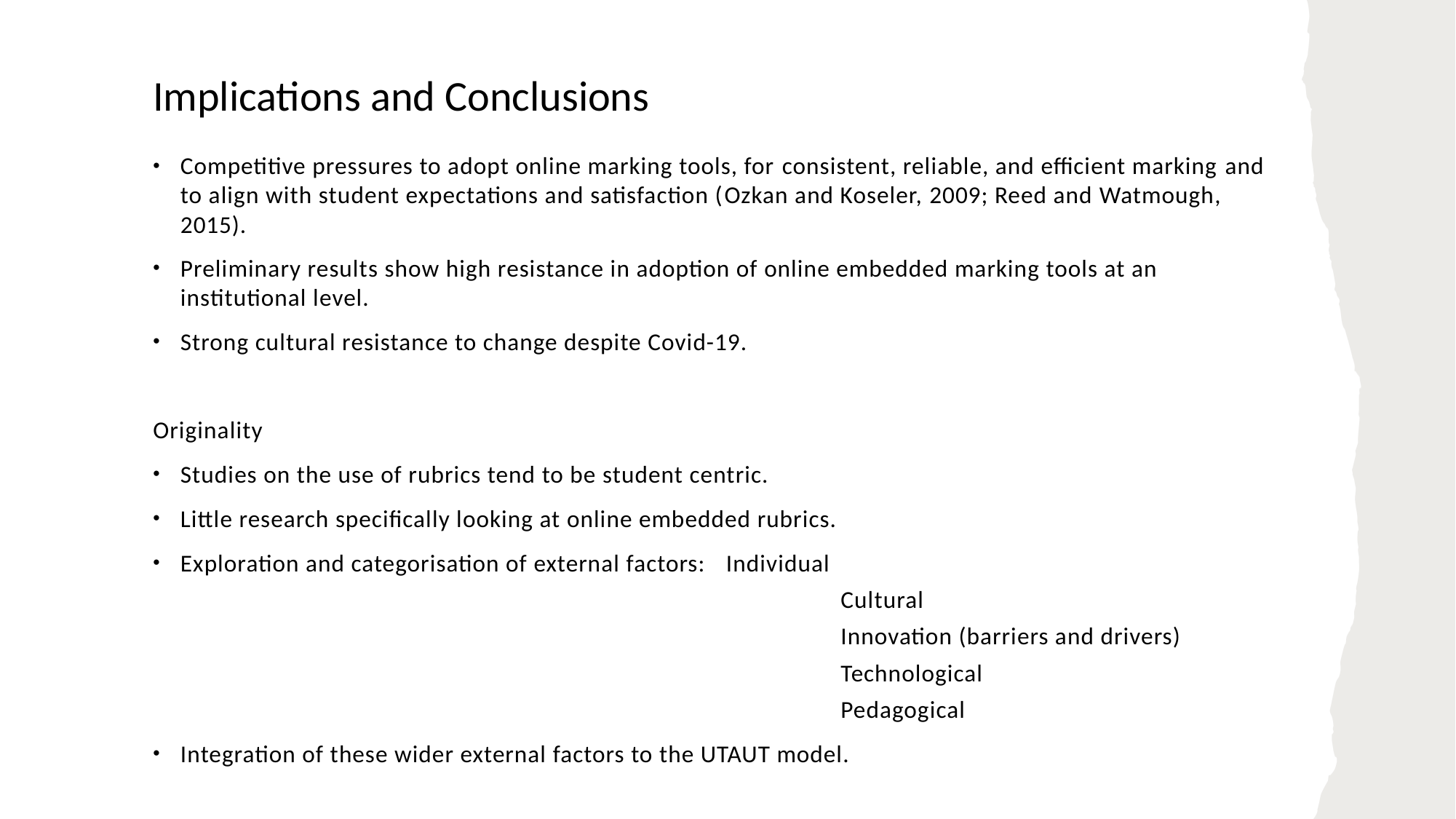

Implications and Conclusions
Competitive pressures to adopt online marking tools, for consistent, reliable, and efficient marking and to align with student expectations and satisfaction (Ozkan and Koseler, 2009; Reed and Watmough, 2015).
Preliminary results show high resistance in adoption of online embedded marking tools at an institutional level.
Strong cultural resistance to change despite Covid-19.

Originality
Studies on the use of rubrics tend to be student centric.
Little research specifically looking at online embedded rubrics.
Exploration and categorisation of external factors: 	Individual
						Cultural
						Innovation (barriers and drivers)
						Technological
						Pedagogical
Integration of these wider external factors to the UTAUT model.